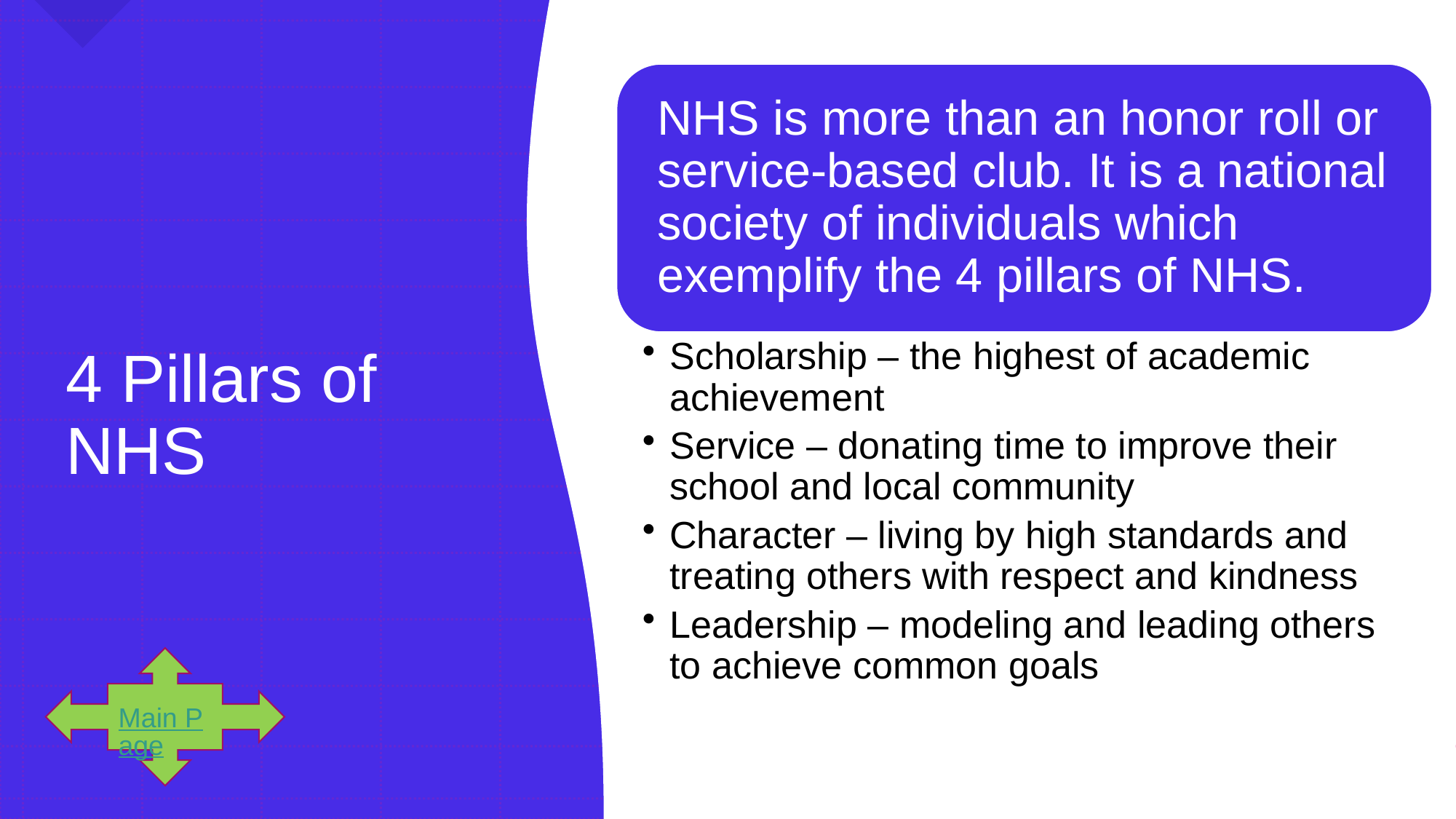

NHS is more than an honor roll or service-based club. It is a national society of individuals which exemplify the 4 pillars of NHS.
Scholarship – the highest of academic achievement
Service – donating time to improve their school and local community
Character – living by high standards and treating others with respect and kindness
Leadership – modeling and leading others to achieve common goals
# 4 Pillars of NHS
Main Page